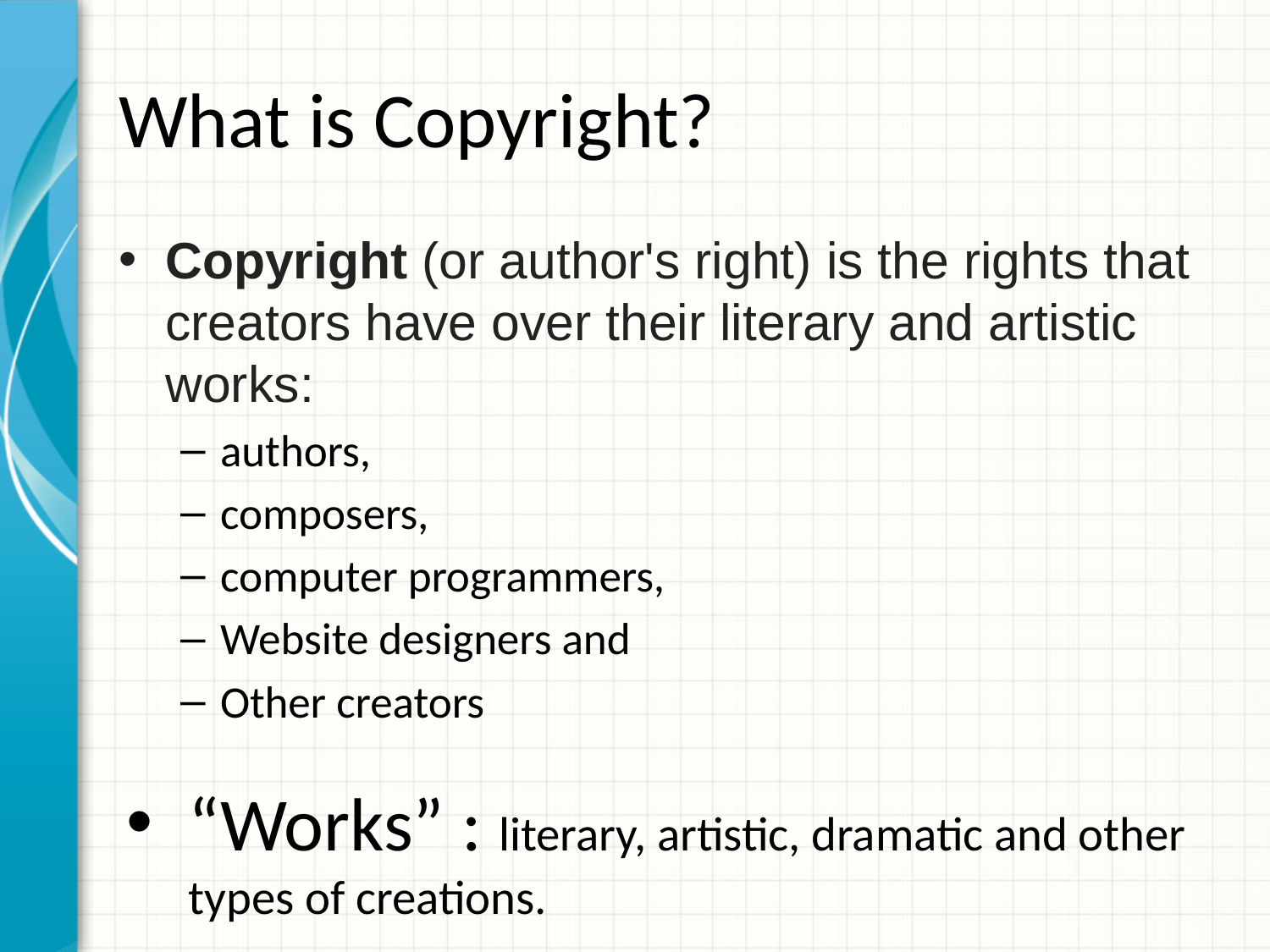

# What is Copyright?
Copyright (or author's right) is the rights that creators have over their literary and artistic works:
authors,
composers,
computer programmers,
Website designers and
Other creators

“Works” : literary, artistic, dramatic and other types of creations.